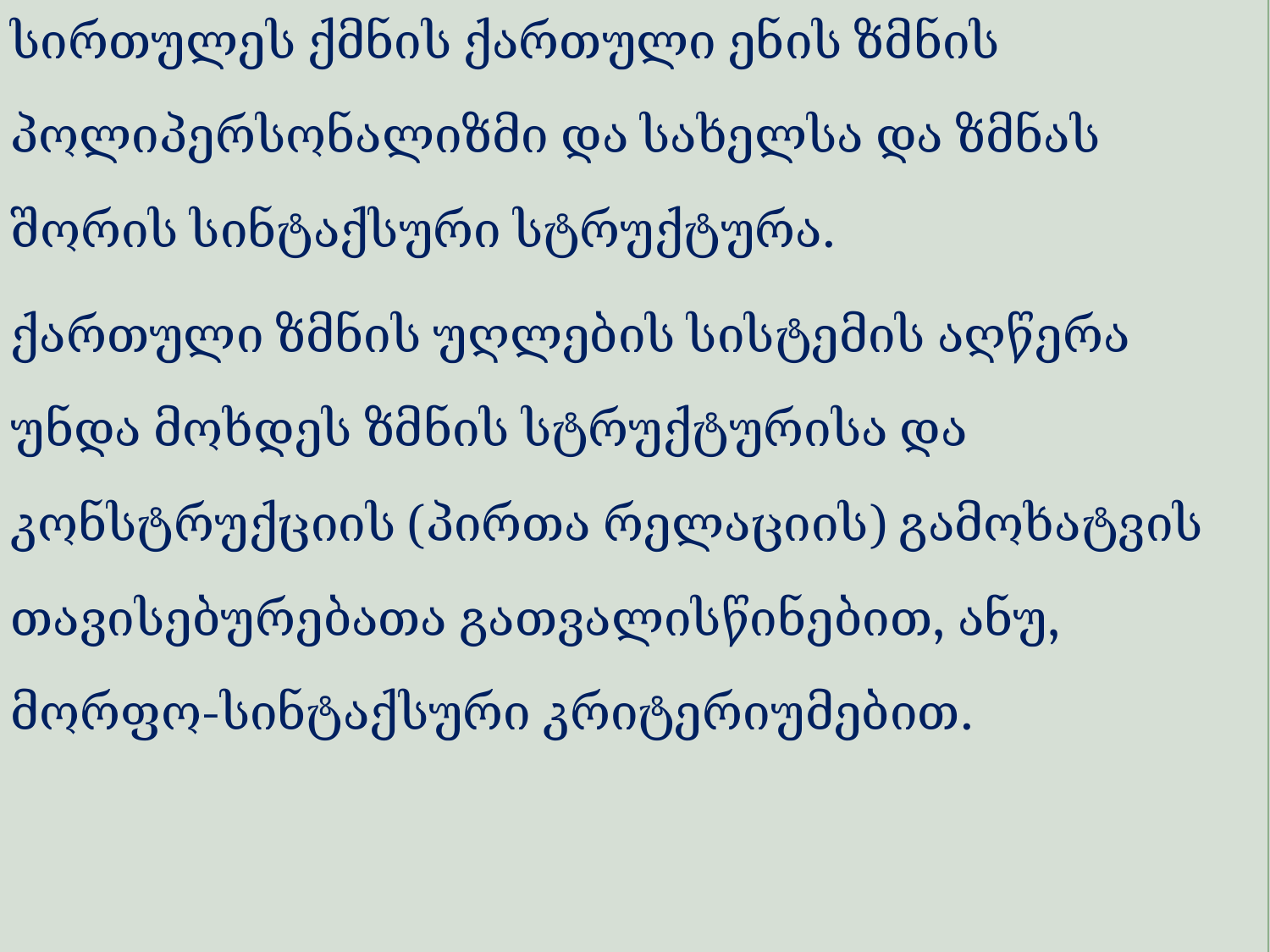

სირთულეს ქმნის ქართული ენის ზმნის პოლიპერსონალიზმი და სახელსა და ზმნას შორის სინტაქსური სტრუქტურა.
ქართული ზმნის უღლების სისტემის აღწერა უნდა მოხდეს ზმნის სტრუქტურისა და  კონსტრუქციის (პირთა რელაციის) გამოხატვის თავისებურებათა გათვალისწინებით, ანუ, მორფო-სინტაქსური კრიტერიუმებით.